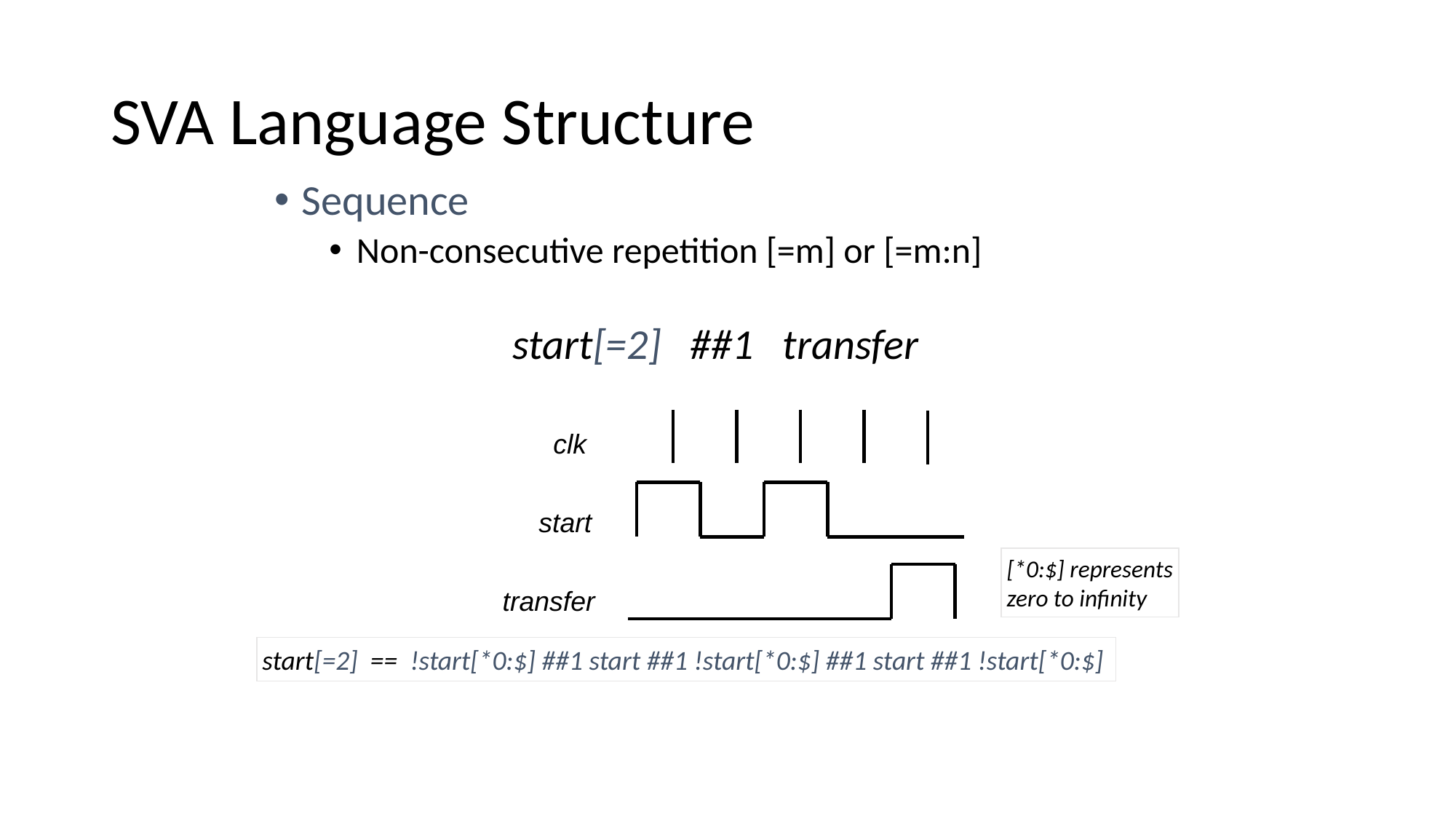

# SVA Language Structure
Sequence
Non-consecutive repetition [=m] or [=m:n]
start[=2]   ##1   transfer
clk
start
[*0:$] represents
zero to infinity
transfer
start[=2]  ==  !start[*0:$] ##1 start ##1 !start[*0:$] ##1 start ##1 !start[*0:$]